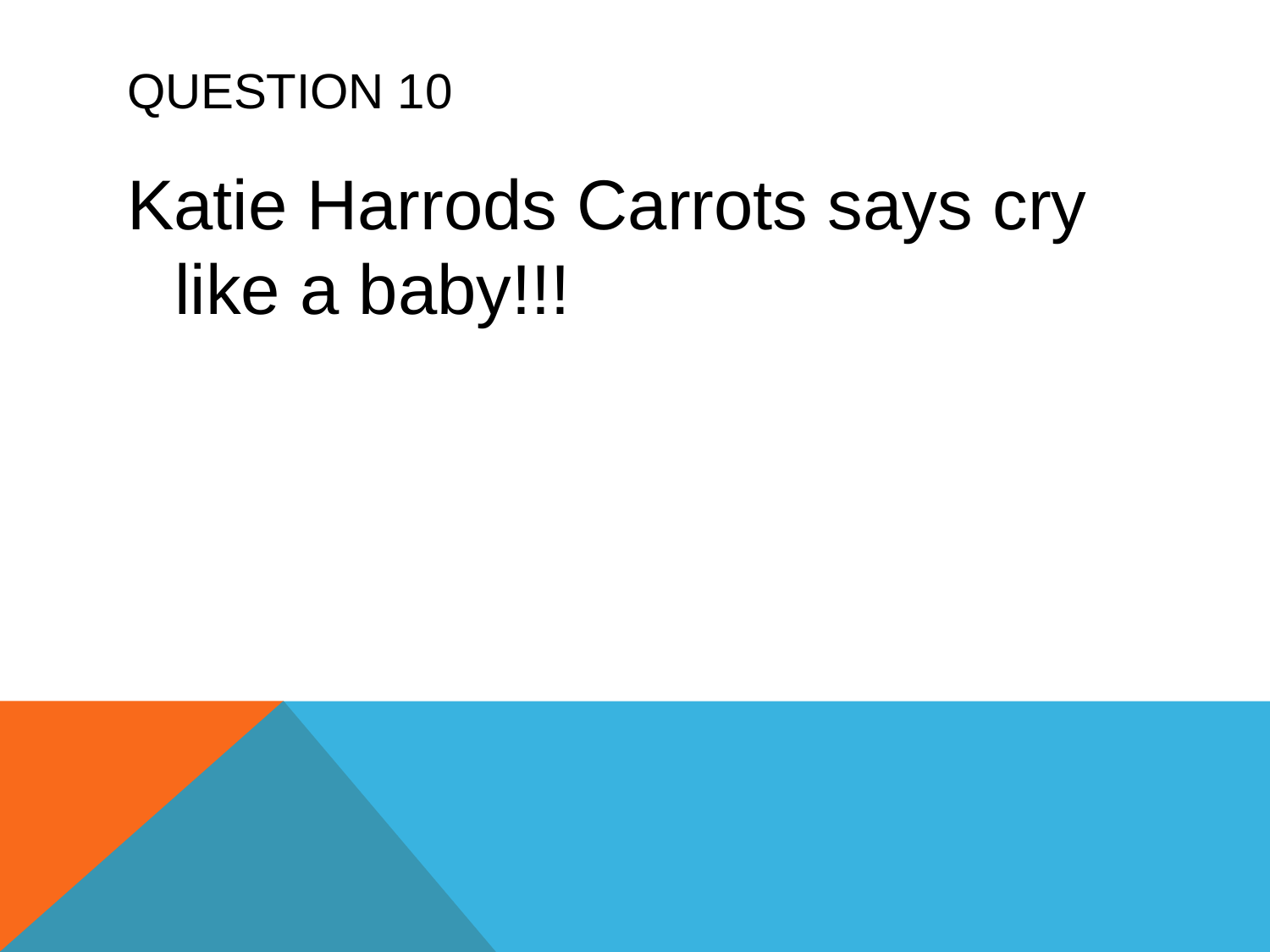

# QUESTION 10
Katie Harrods Carrots says cry like a baby!!!